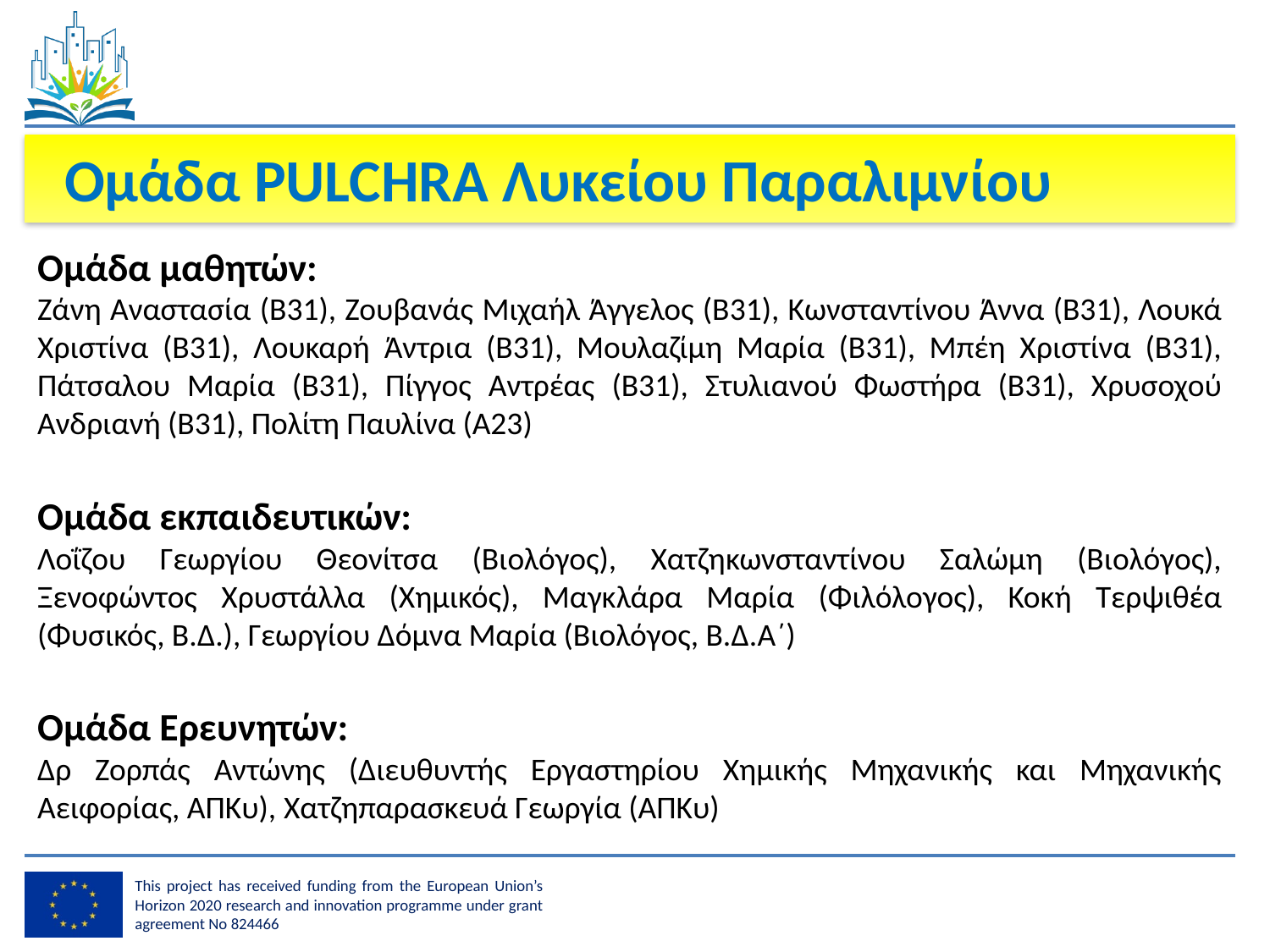

Ομάδα PULCHRA Λυκείου Παραλιμνίου
Ομάδα μαθητών:
Ζάνη Αναστασία (Β31), Ζουβανάς Μιχαήλ Άγγελος (Β31), Κωνσταντίνου Άννα (Β31), Λουκά Χριστίνα (Β31), Λουκαρή Άντρια (Β31), Μουλαζίμη Μαρία (Β31), Μπέη Χριστίνα (Β31), Πάτσαλου Μαρία (Β31), Πίγγος Αντρέας (Β31), Στυλιανού Φωστήρα (Β31), Χρυσοχού Ανδριανή (Β31), Πολίτη Παυλίνα (Α23)
Ομάδα εκπαιδευτικών:
Λοΐζου Γεωργίου Θεονίτσα (Βιολόγος), Χατζηκωνσταντίνου Σαλώμη (Βιολόγος), Ξενοφώντος Χρυστάλλα (Χημικός), Μαγκλάρα Μαρία (Φιλόλογος), Κοκή Τερψιθέα (Φυσικός, Β.Δ.), Γεωργίου Δόμνα Μαρία (Βιολόγος, Β.Δ.Α΄)
Ομάδα Ερευνητών:
Δρ Ζορπάς Αντώνης (Διευθυντής Εργαστηρίου Χημικής Μηχανικής και Μηχανικής Αειφορίας, ΑΠΚυ), Χατζηπαρασκευά Γεωργία (ΑΠΚυ)